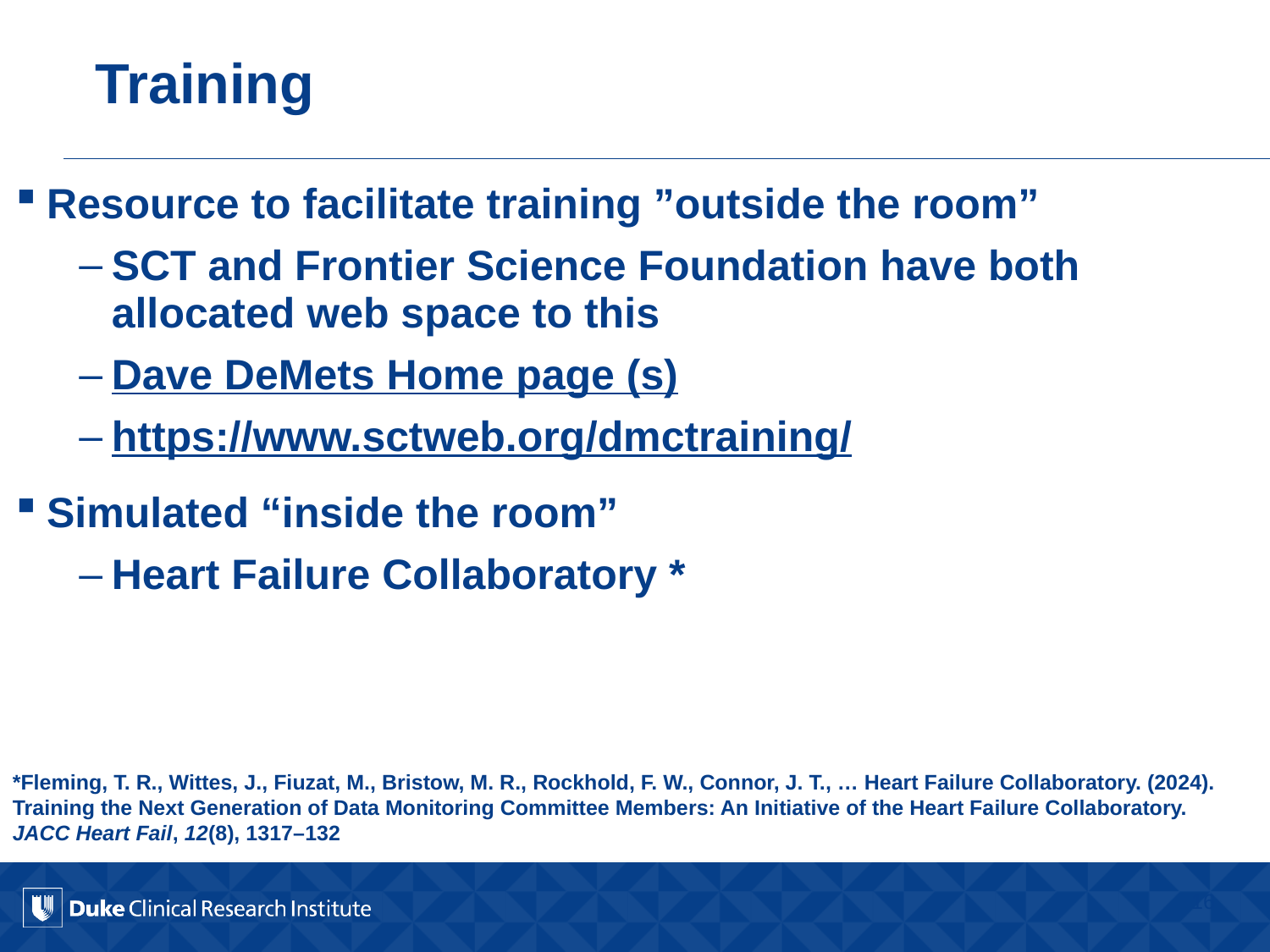

# Training
Resource to facilitate training ”outside the room”
SCT and Frontier Science Foundation have both allocated web space to this
Dave DeMets Home page (s)
https://www.sctweb.org/dmctraining/
Simulated “inside the room”
Heart Failure Collaboratory *
*Fleming, T. R., Wittes, J., Fiuzat, M., Bristow, M. R., Rockhold, F. W., Connor, J. T., … Heart Failure Collaboratory. (2024). Training the Next Generation of Data Monitoring Committee Members: An Initiative of the Heart Failure Collaboratory. JACC Heart Fail, 12(8), 1317–132
 16